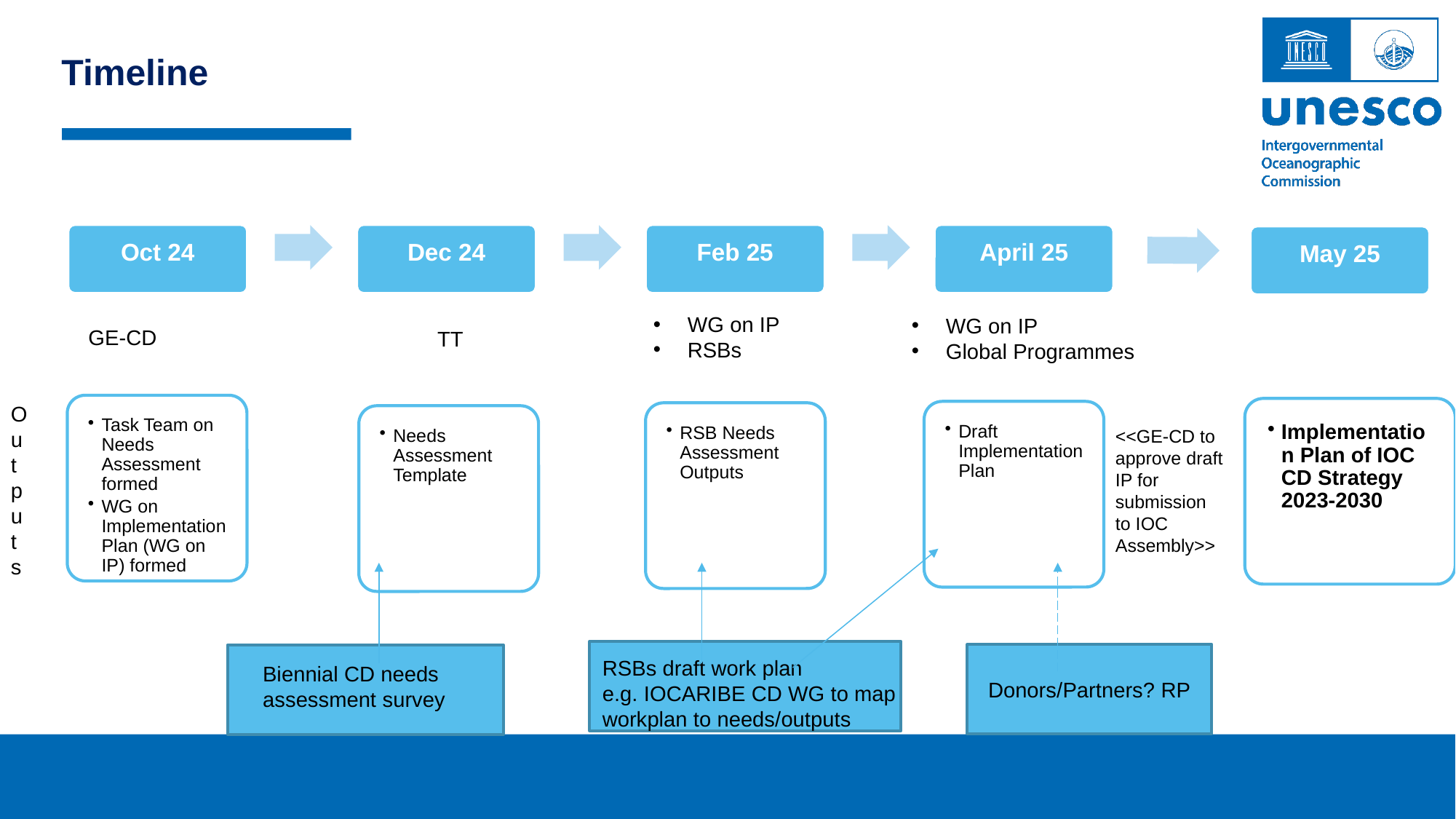

Oct 24
Task Team on Needs Assessment formed
WG on Implementation Plan (WG on IP) formed

Dec 24
Needs Assessment Template

Feb 25
RSB Needs Assessment Outputs

April 25
Draft Implementation Plan

May 25
Implementation Plan of IOC CD Strategy 2023-2030
Timeline
WG on IP
RSBs
WG on IP
Global Programmes
GE-CD
TT
Outputs
<<GE-CD to approve draft IP for submission to IOC Assembly>>

Donors/Partners? RP

RSBs draft work plan
e.g. IOCARIBE CD WG to map workplan to needs/outputs
Biennial CD needs assessment survey